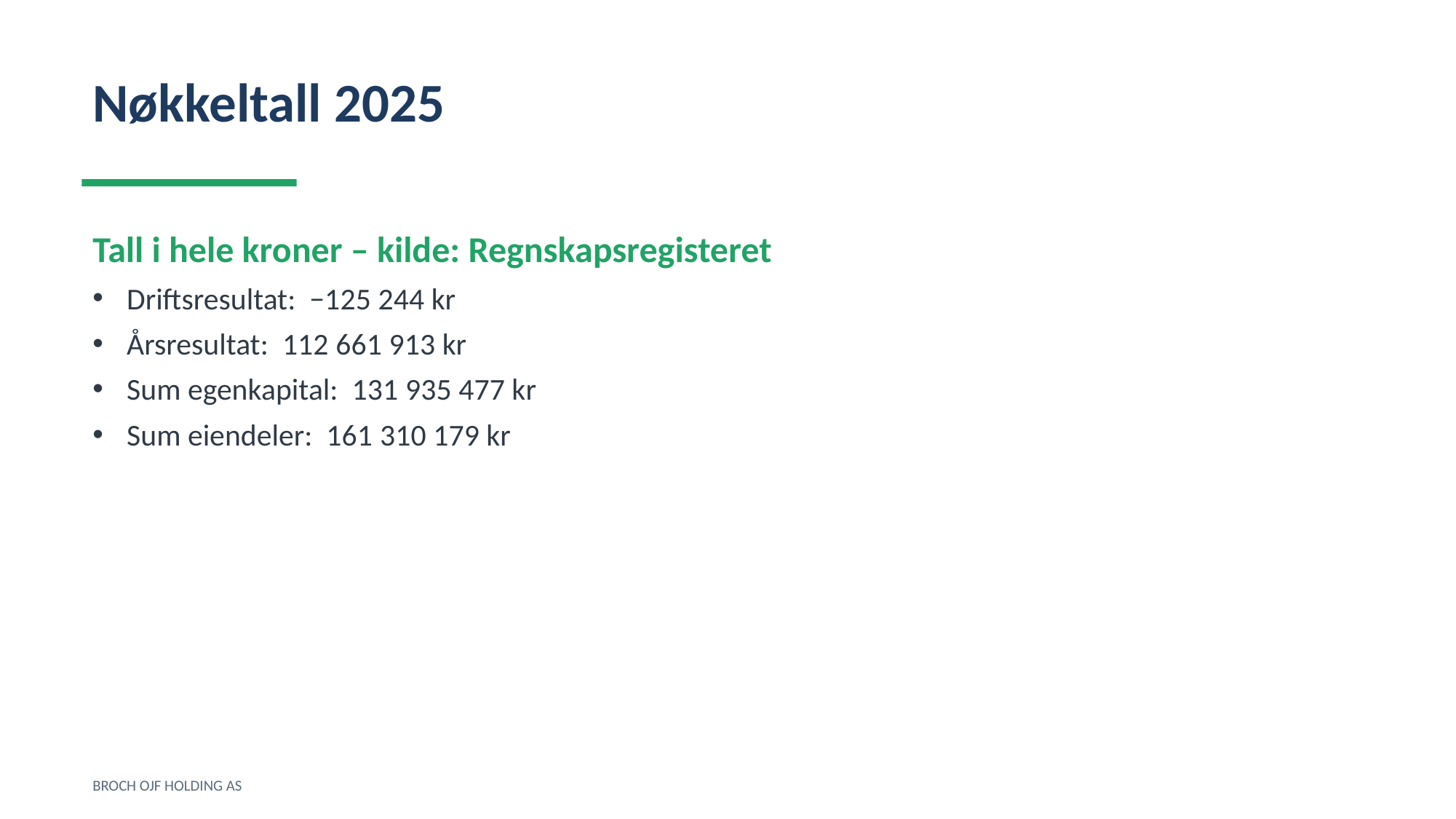

Nøkkeltall 2025

Tall i hele kroner – kilde: Regnskapsregisteret
Driftsresultat:  −125 244 kr
Årsresultat:  112 661 913 kr
Sum egenkapital:  131 935 477 kr
Sum eiendeler:  161 310 179 kr
BROCH OJF HOLDING AS